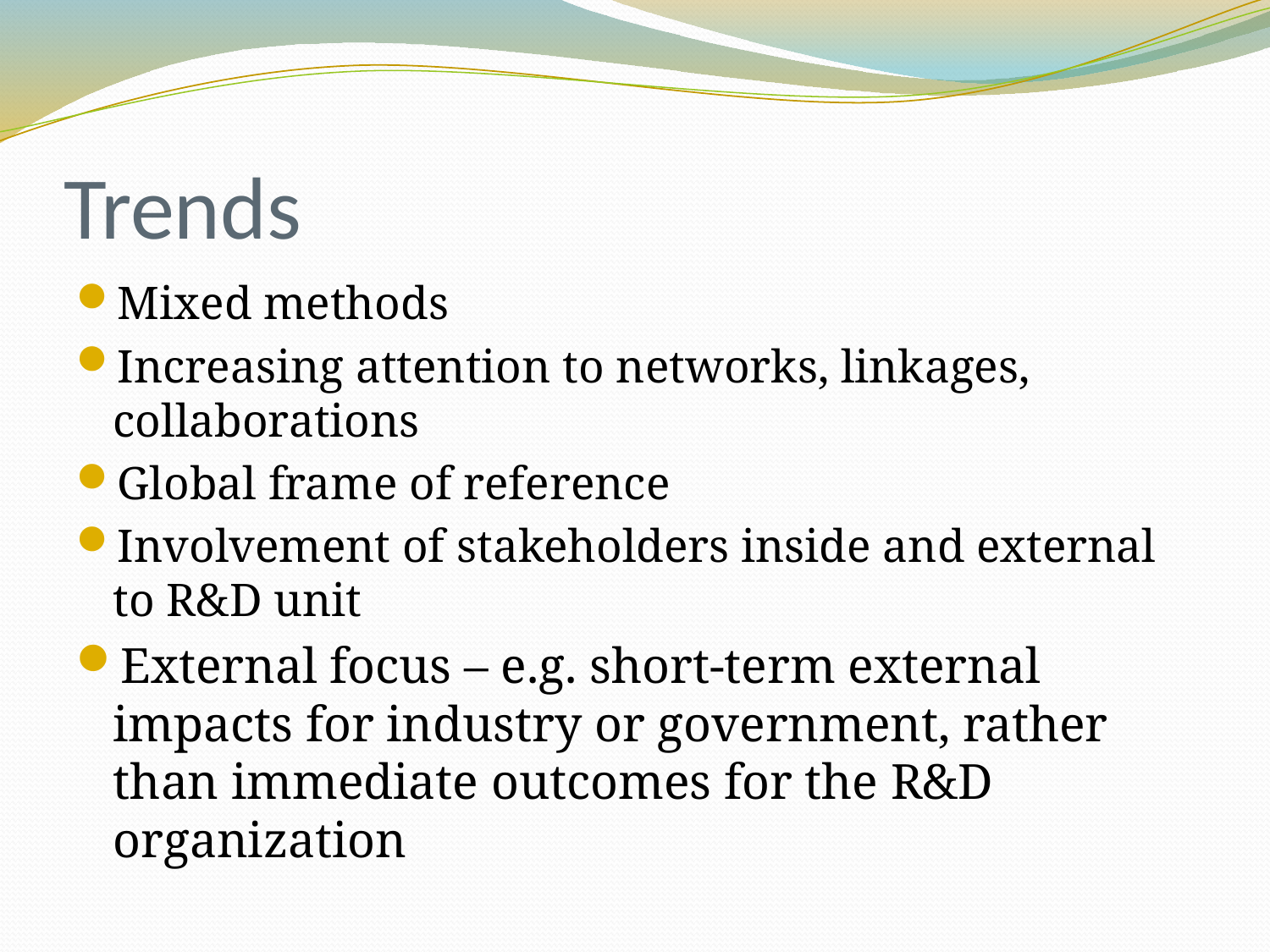

# Trends
Mixed methods
Increasing attention to networks, linkages, collaborations
Global frame of reference
Involvement of stakeholders inside and external to R&D unit
External focus – e.g. short-term external impacts for industry or government, rather than immediate outcomes for the R&D organization